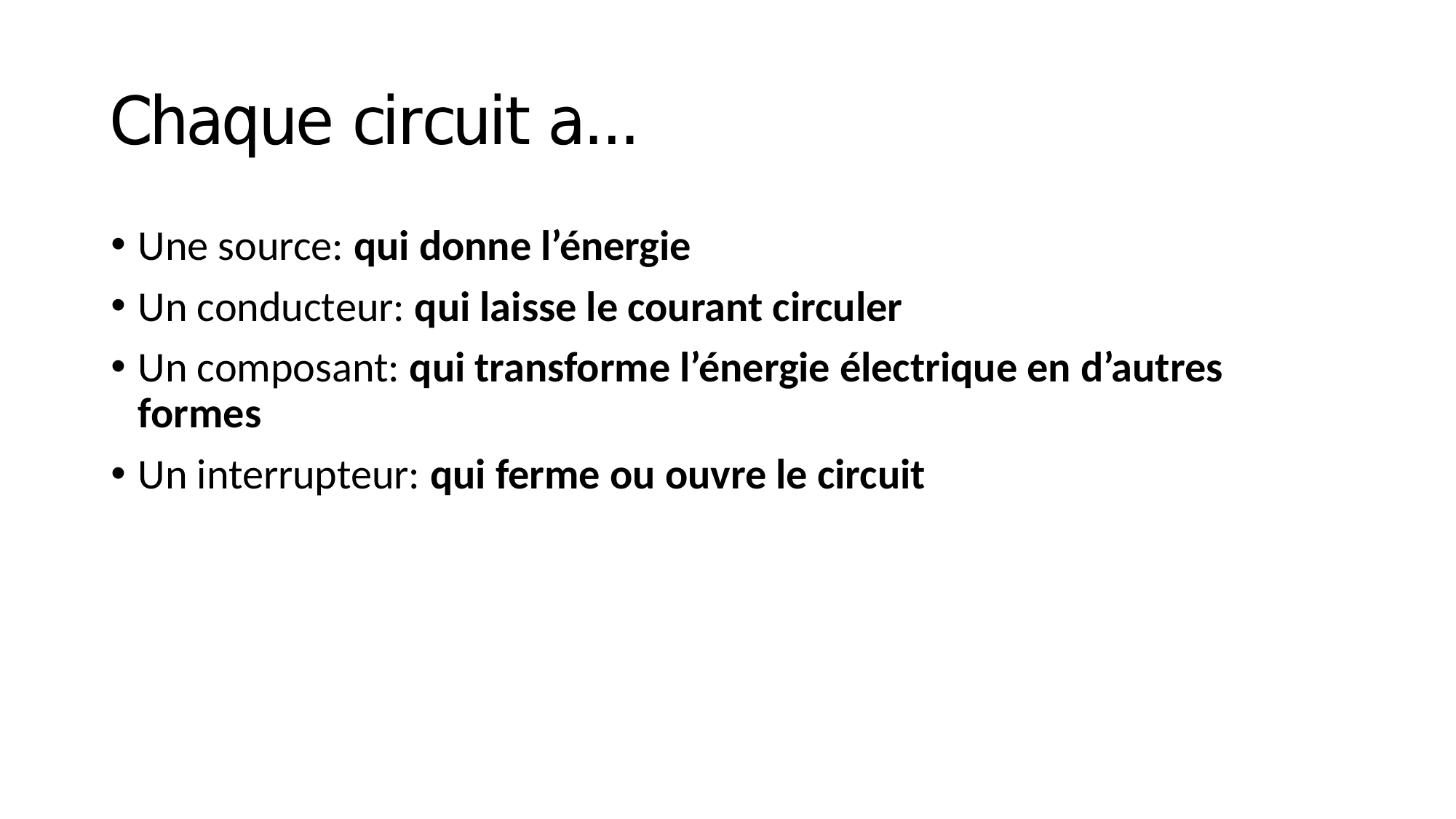

# Chaque circuit a…
Une source: qui donne l’énergie
Un conducteur: qui laisse le courant circuler
Un composant: qui transforme l’énergie électrique en d’autres formes
Un interrupteur: qui ferme ou ouvre le circuit